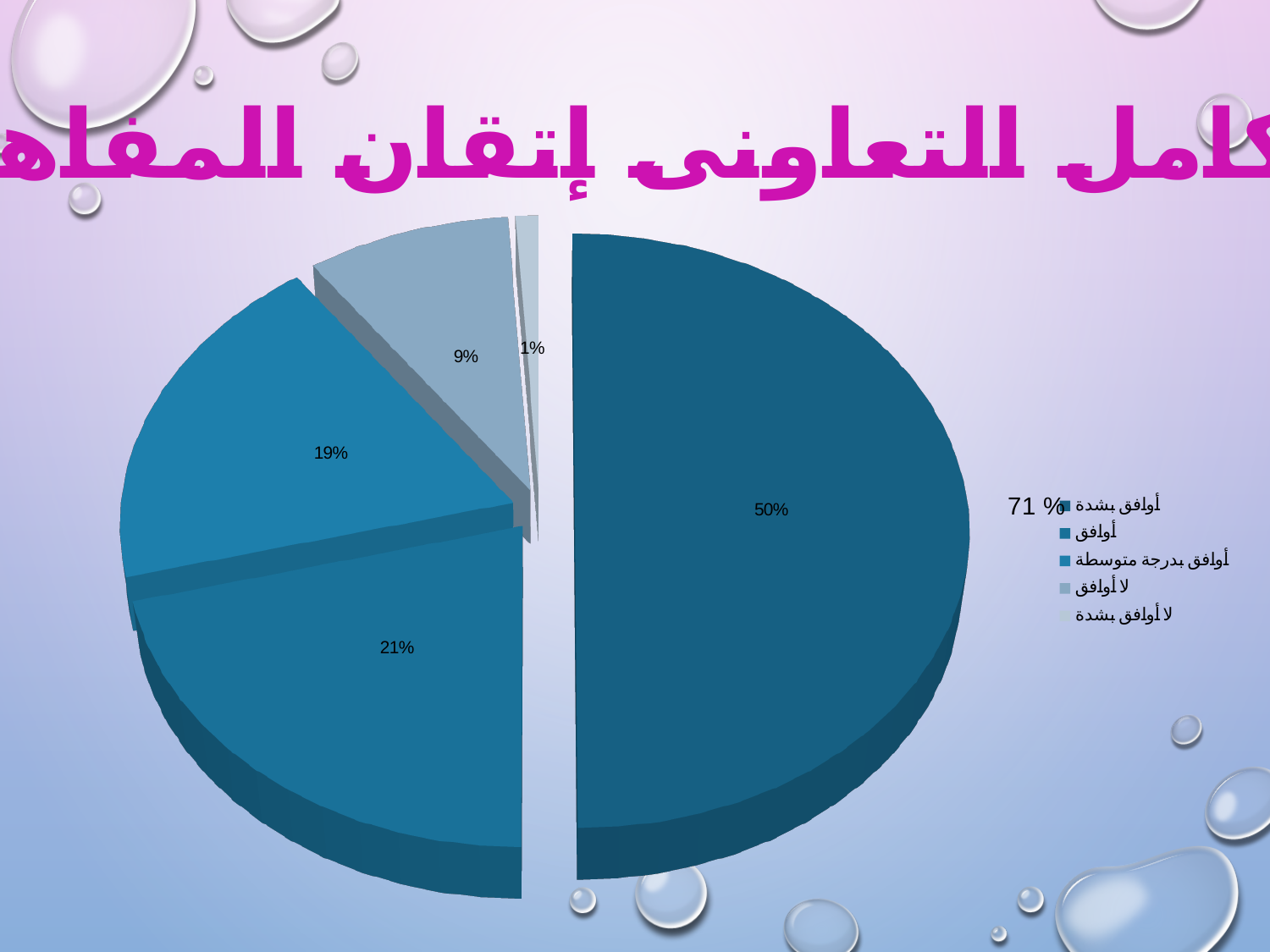

سهل لى التكامل التعاونى إتقان المفاهيم الأساسية

[unsupported chart]